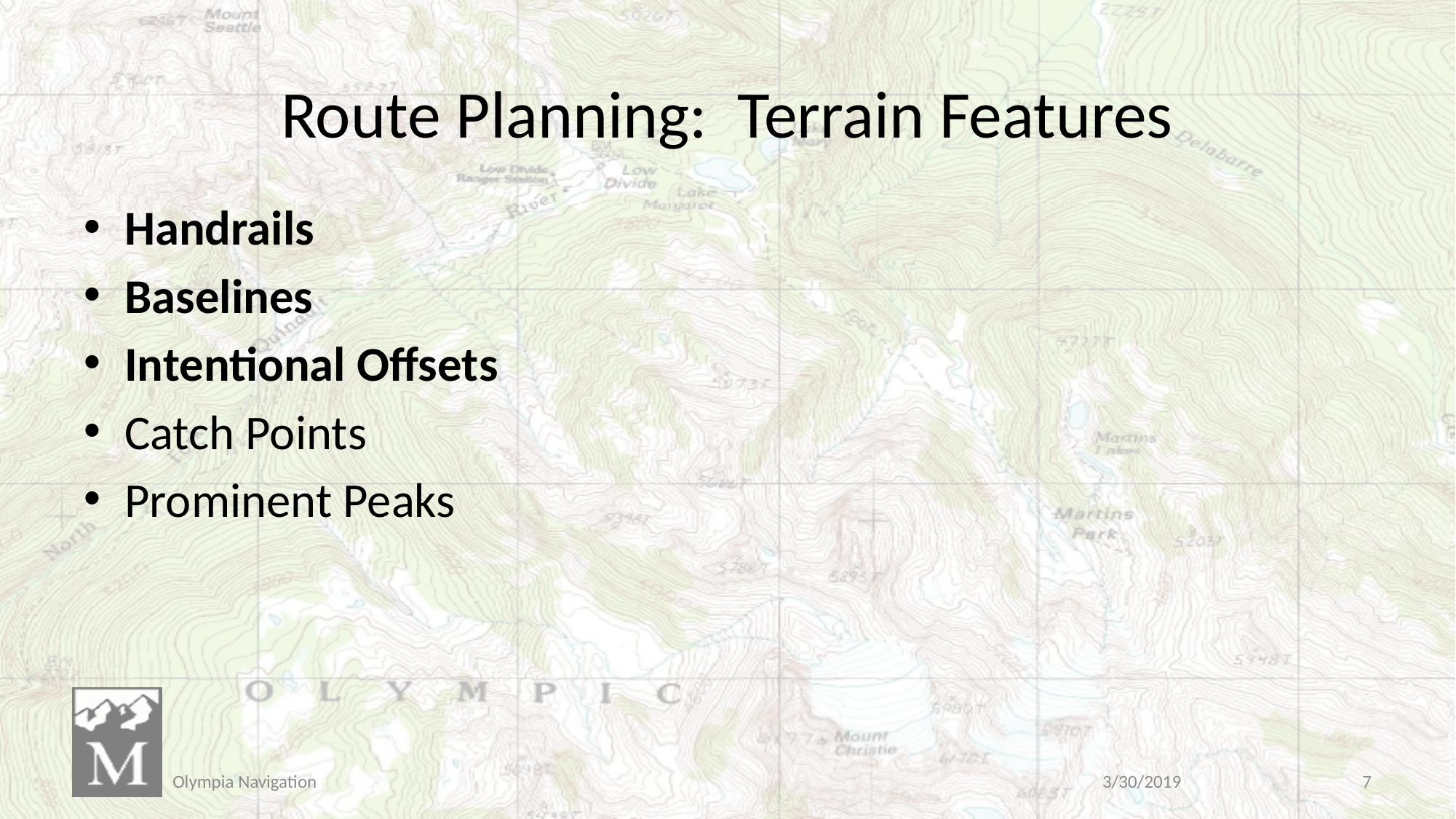

# Route Planning:  Terrain Features
Handrails
Baselines
Intentional Offsets
Catch Points
Prominent Peaks
Olympia Navigation
3/30/2019
7